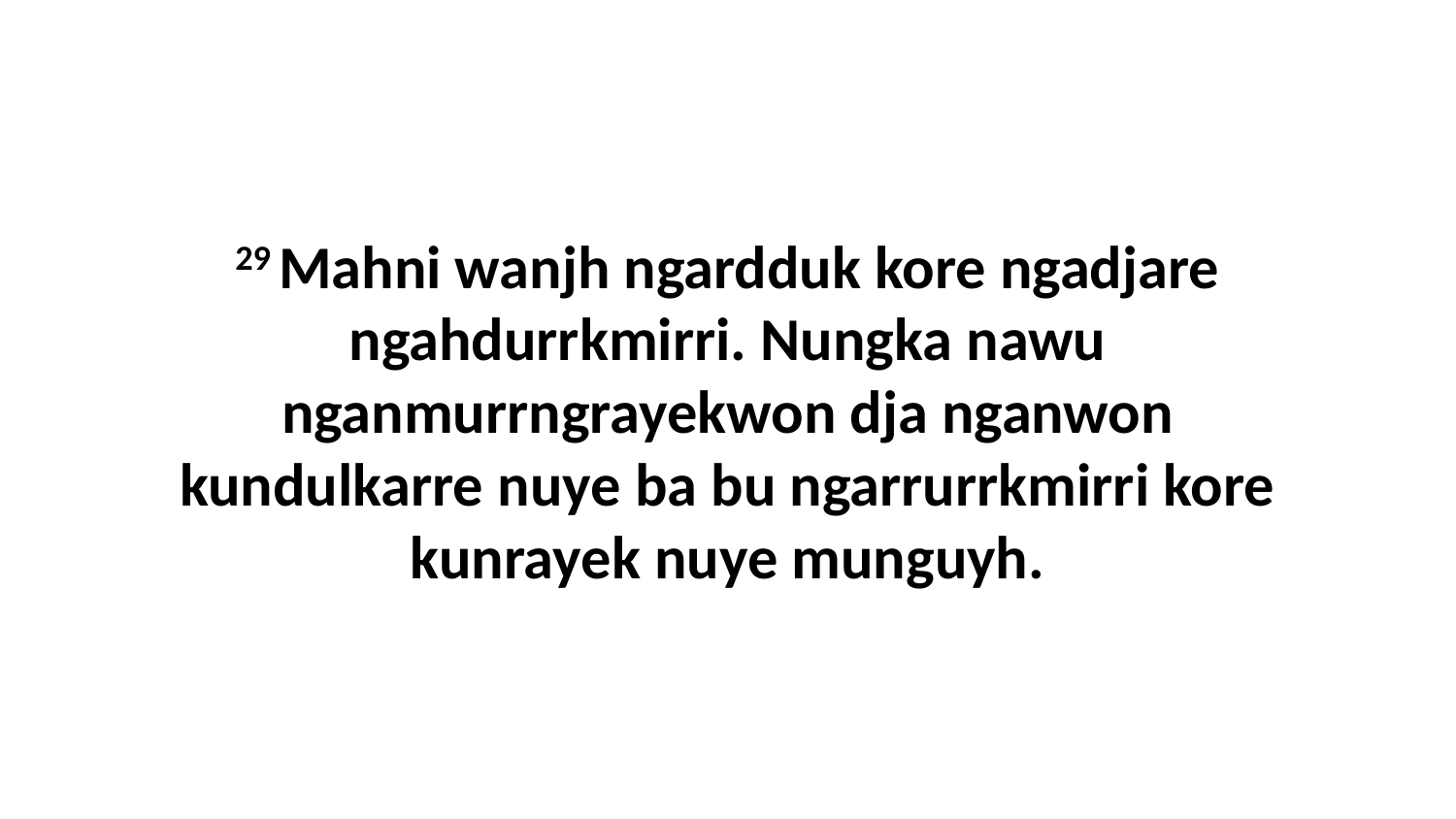

29 Mahni wanjh ngardduk kore ngadjare ngahdurrkmirri. Nungka nawu nganmurrngrayekwon dja nganwon kundulkarre nuye ba bu ngarrurrkmirri kore kunrayek nuye munguyh.